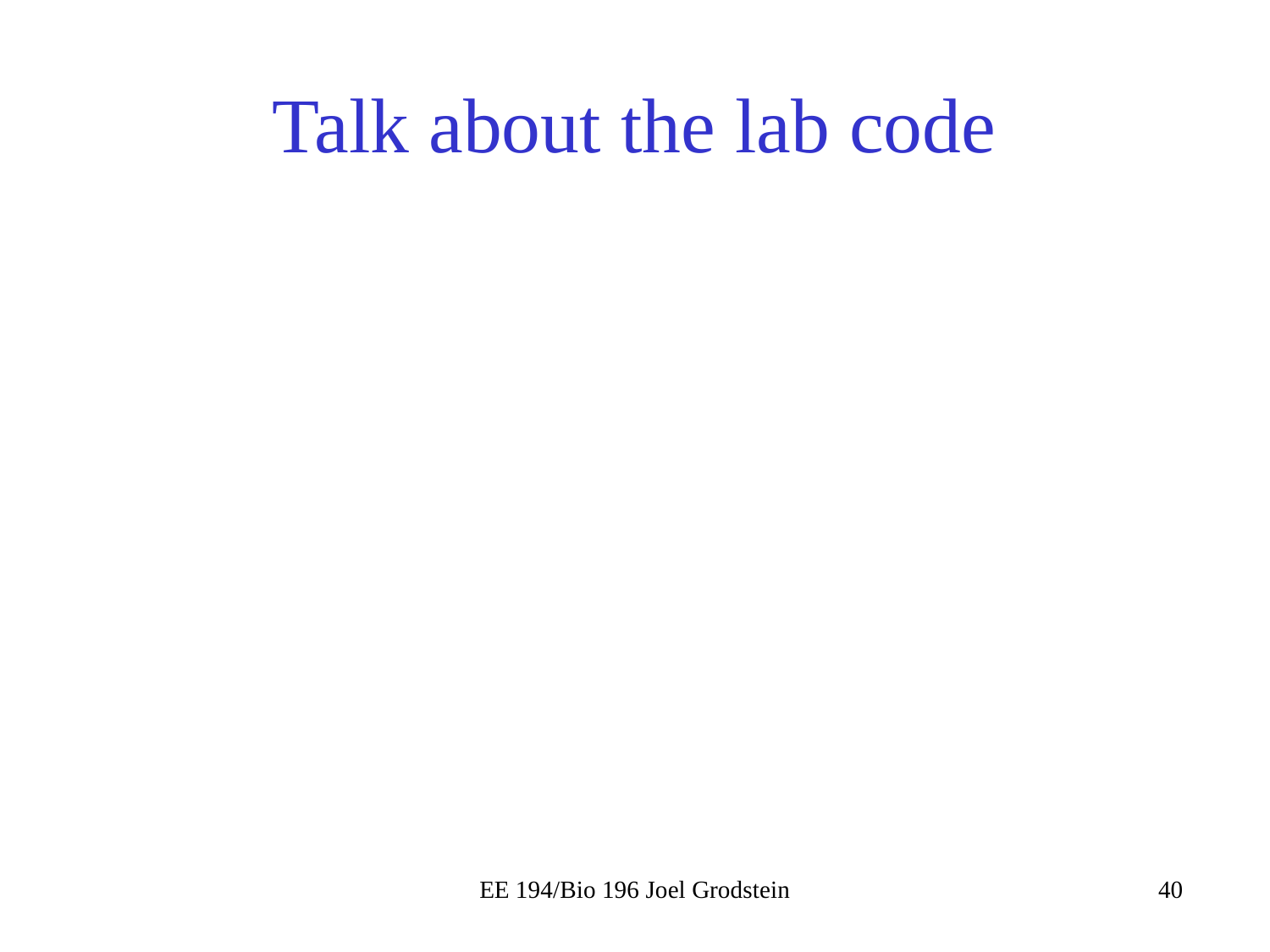

# Talk about the lab code

EE 194/Bio 196 Joel Grodstein